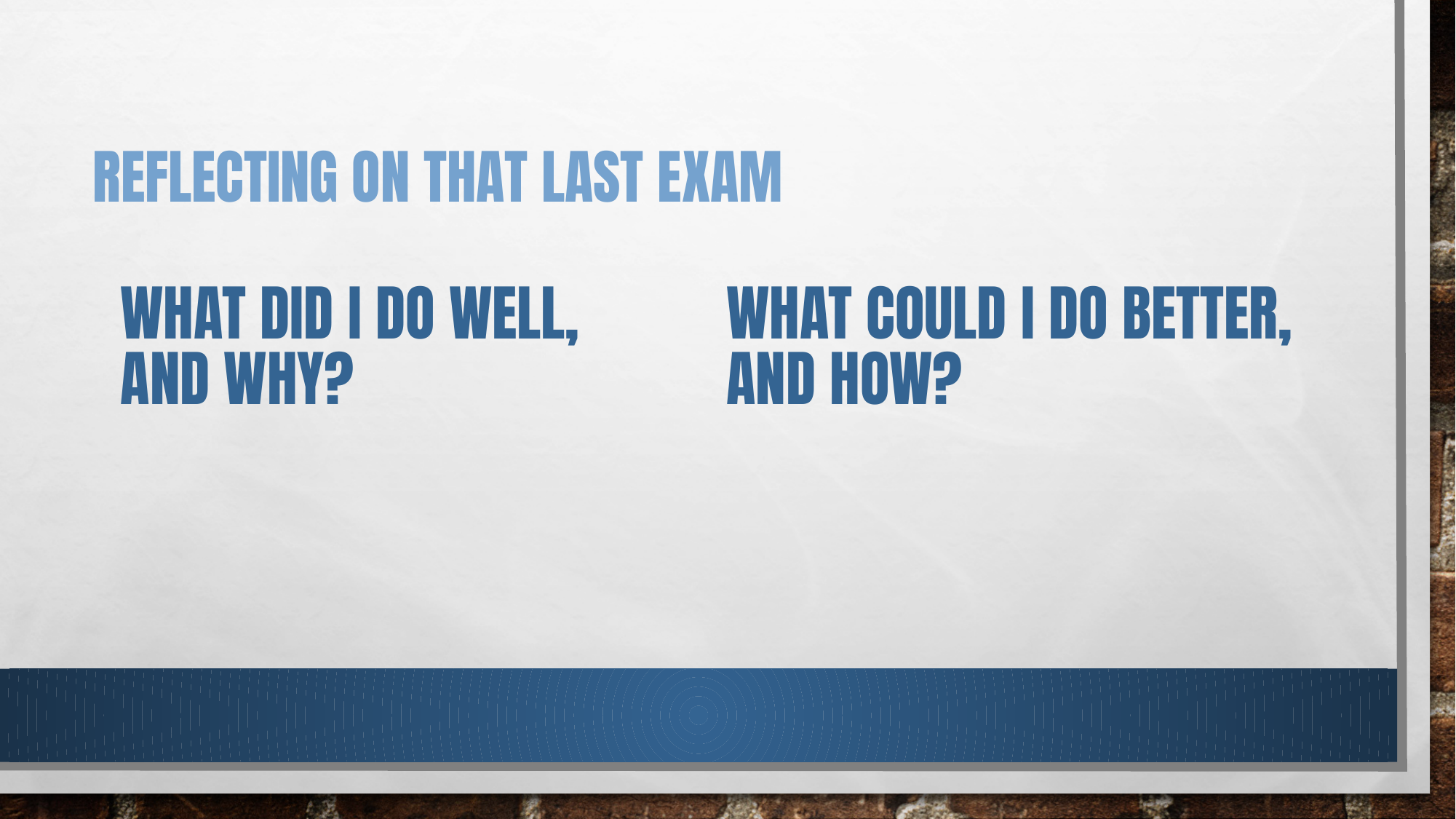

# reflecting on that last exam
What Could I do Better, And How?
What did I do Well, and Why?